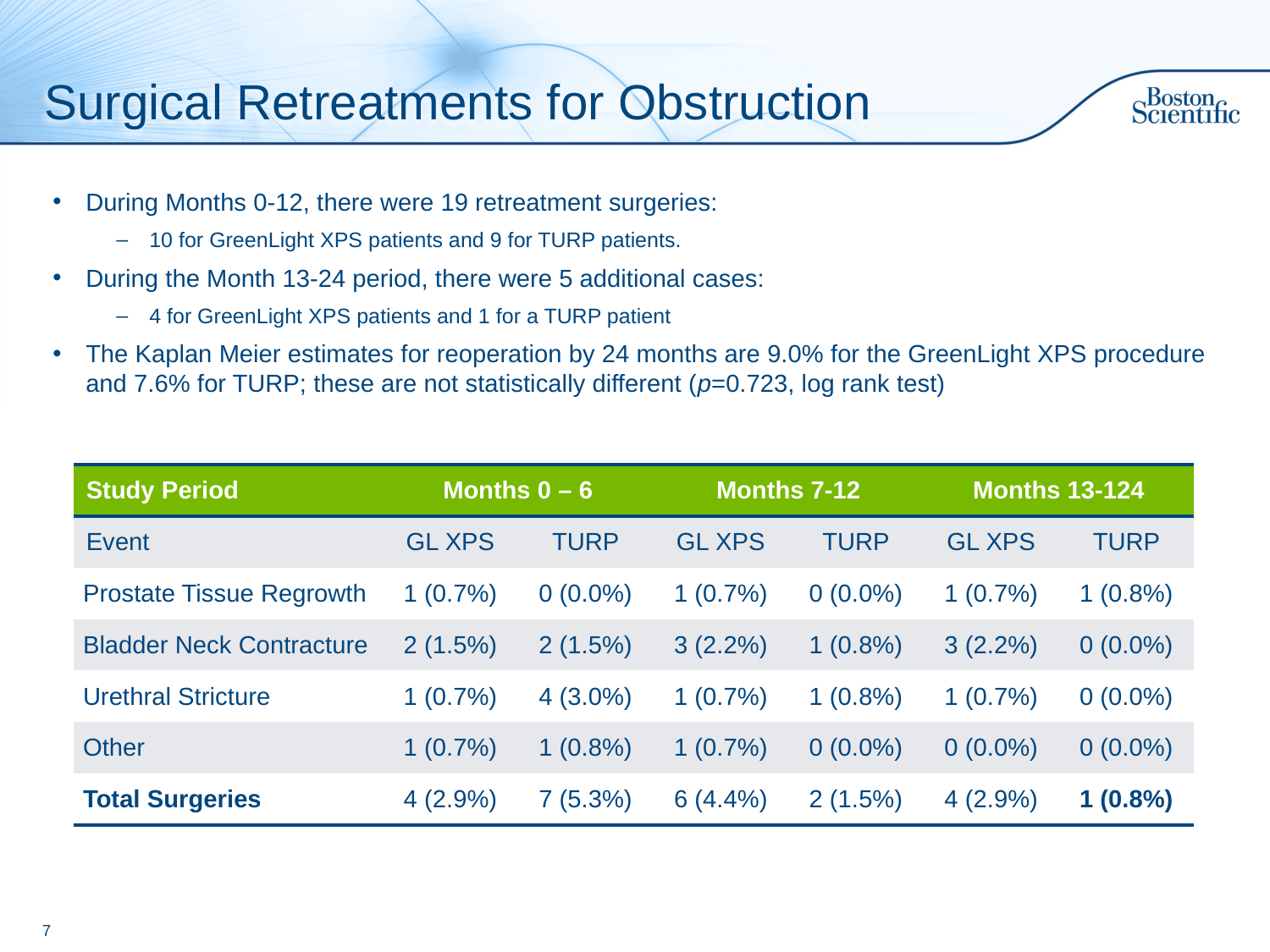

# Surgical Retreatments for Obstruction
During Months 0-12, there were 19 retreatment surgeries:
10 for GreenLight XPS patients and 9 for TURP patients.
During the Month 13-24 period, there were 5 additional cases:
4 for GreenLight XPS patients and 1 for a TURP patient
The Kaplan Meier estimates for reoperation by 24 months are 9.0% for the GreenLight XPS procedure and 7.6% for TURP; these are not statistically different (p=0.723, log rank test)
| Study Period | Months 0 – 6 |  | Months 7-12 |  | Months 13-124 |  |
| --- | --- | --- | --- | --- | --- | --- |
| Event | GL XPS | TURP | GL XPS | TURP | GL XPS | TURP |
| Prostate Tissue Regrowth | 1 (0.7%) | 0 (0.0%) | 1 (0.7%) | 0 (0.0%) | 1 (0.7%) | 1 (0.8%) |
| Bladder Neck Contracture | 2 (1.5%) | 2 (1.5%) | 3 (2.2%) | 1 (0.8%) | 3 (2.2%) | 0 (0.0%) |
| Urethral Stricture | 1 (0.7%) | 4 (3.0%) | 1 (0.7%) | 1 (0.8%) | 1 (0.7%) | 0 (0.0%) |
| Other | 1 (0.7%) | 1 (0.8%) | 1 (0.7%) | 0 (0.0%) | 0 (0.0%) | 0 (0.0%) |
| Total Surgeries | 4 (2.9%) | 7 (5.3%) | 6 (4.4%) | 2 (1.5%) | 4 (2.9%) | 1 (0.8%) |